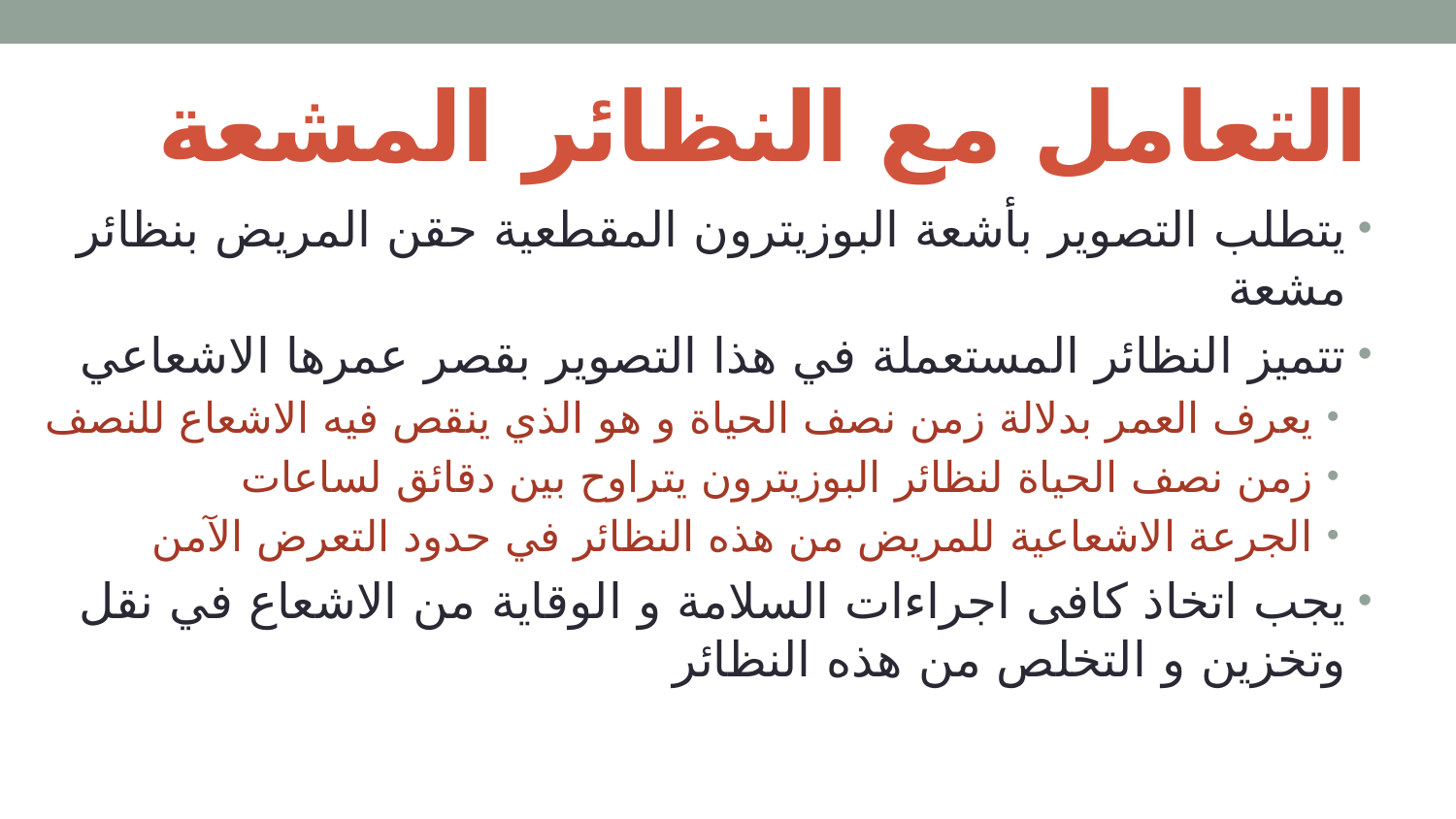

# التعامل مع النظائر المشعة
يتطلب التصوير بأشعة البوزيترون المقطعية حقن المريض بنظائر مشعة
تتميز النظائر المستعملة في هذا التصوير بقصر عمرها الاشعاعي
يعرف العمر بدلالة زمن نصف الحياة و هو الذي ينقص فيه الاشعاع للنصف
زمن نصف الحياة لنظائر البوزيترون يتراوح بين دقائق لساعات
الجرعة الاشعاعية للمريض من هذه النظائر في حدود التعرض الآمن
يجب اتخاذ كافى اجراءات السلامة و الوقاية من الاشعاع في نقل وتخزين و التخلص من هذه النظائر